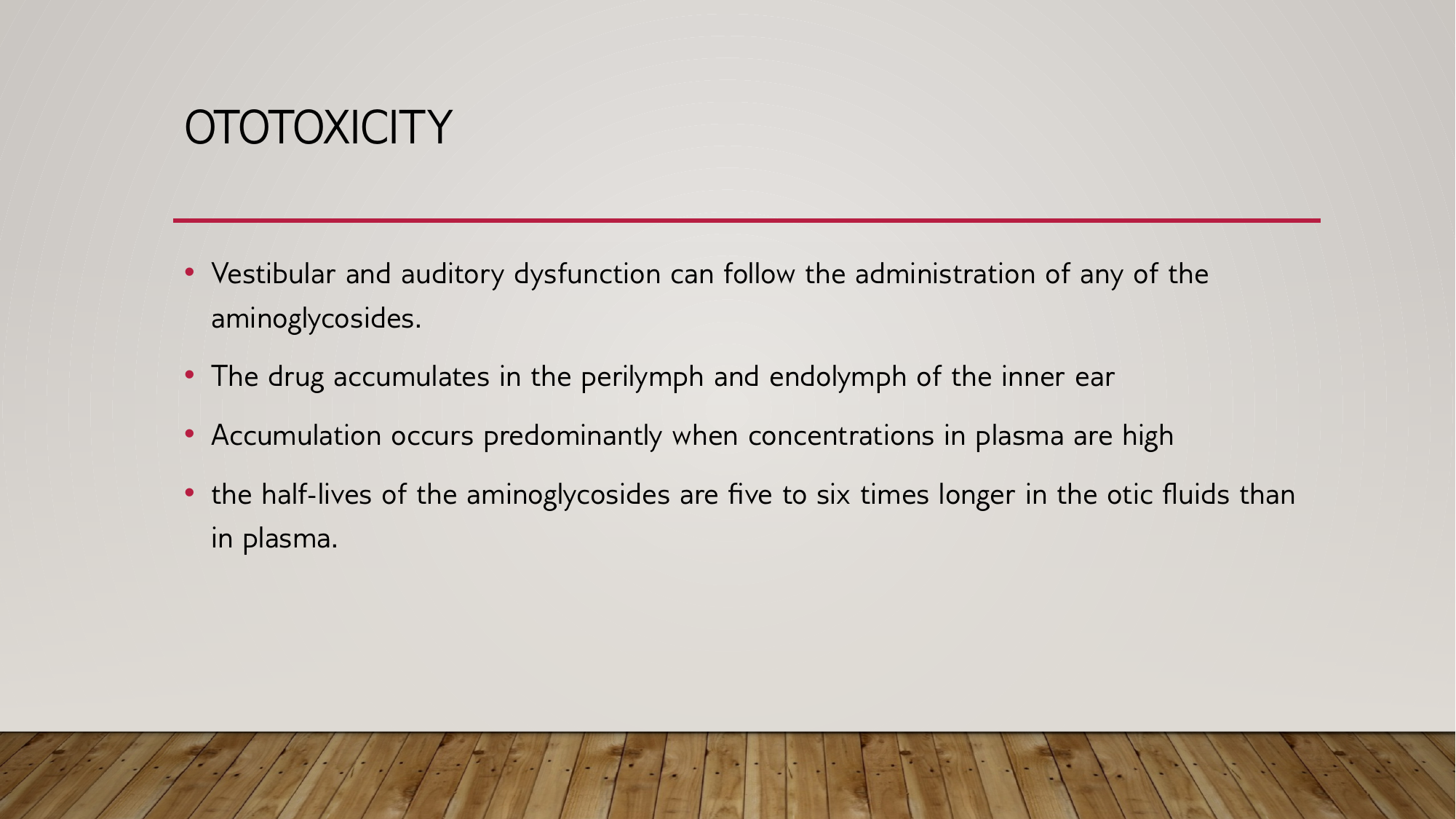

# OTOTOXICITY
Vestibular and auditory dysfunction can follow the administration of any of the aminoglycosides.
The drug accumulates in the perilymph and endolymph of the inner ear
Accumulation occurs predominantly when concentrations in plasma are high
the half-lives of the aminoglycosides are five to six times longer in the otic fluids than in plasma.